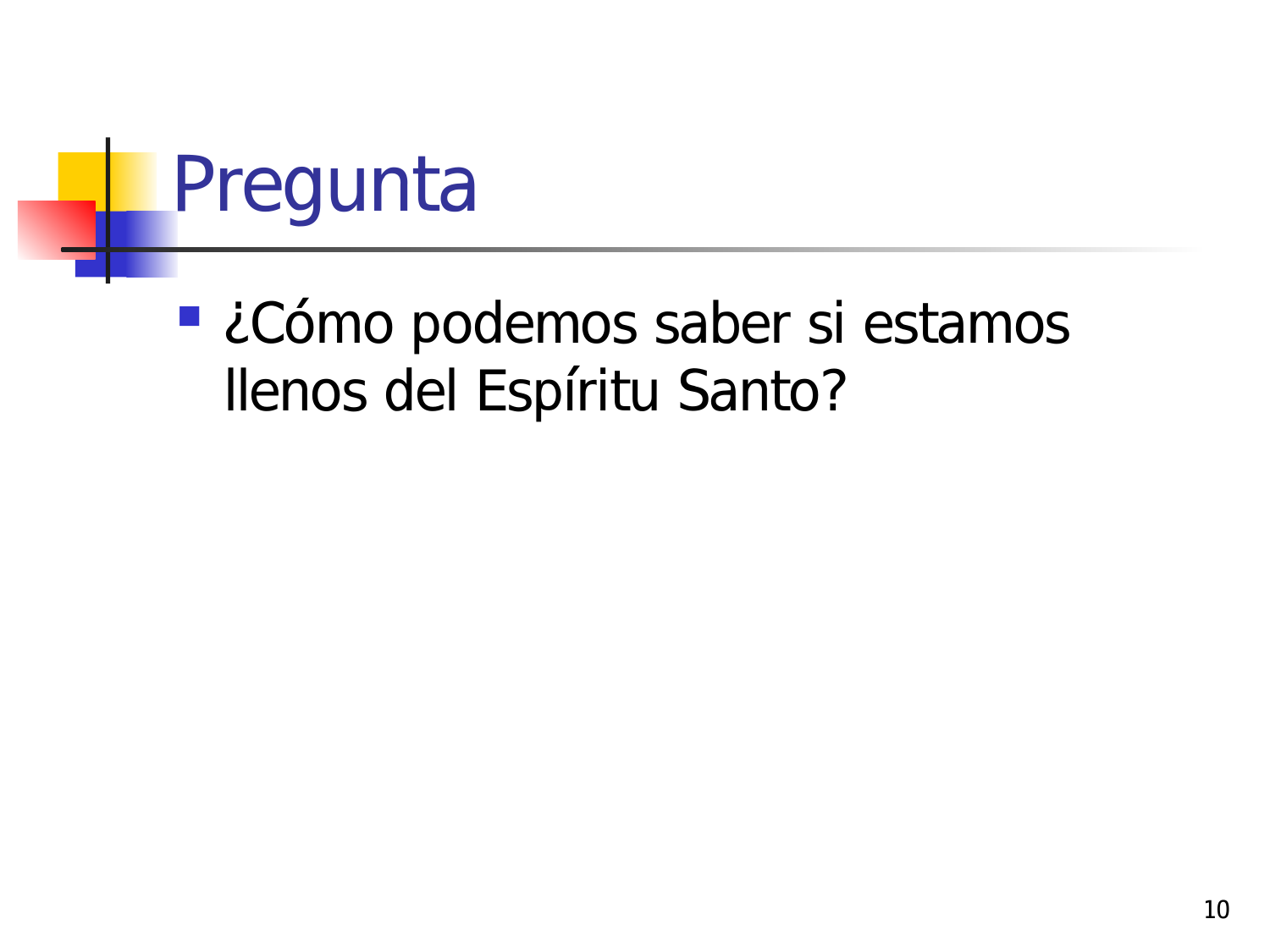

# Pregunta
¿Cómo podemos saber si estamos llenos del Espíritu Santo?
10